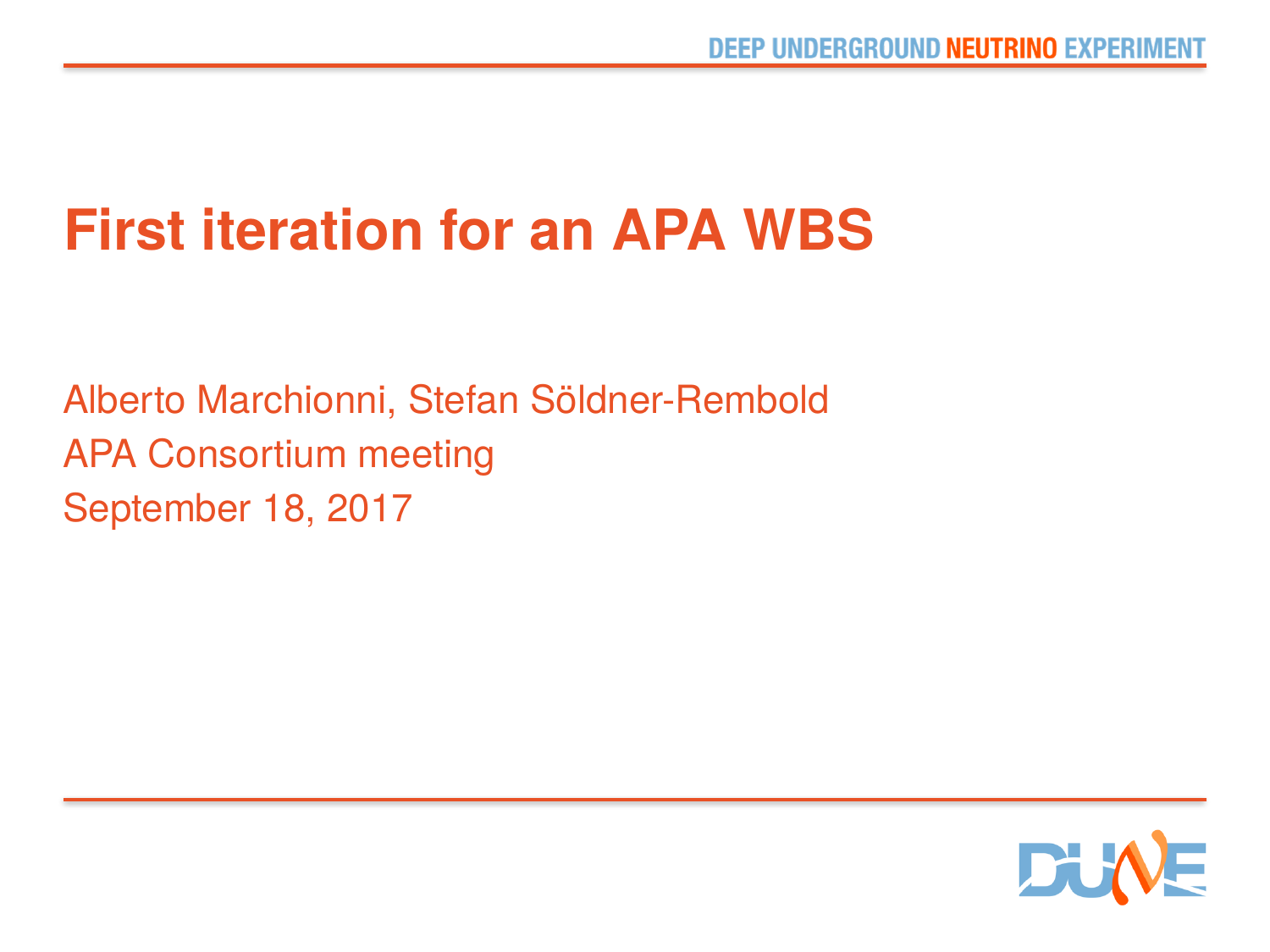

# First iteration for an APA WBS
Alberto Marchionni, Stefan Söldner-Rembold
APA Consortium meeting
September 18, 2017